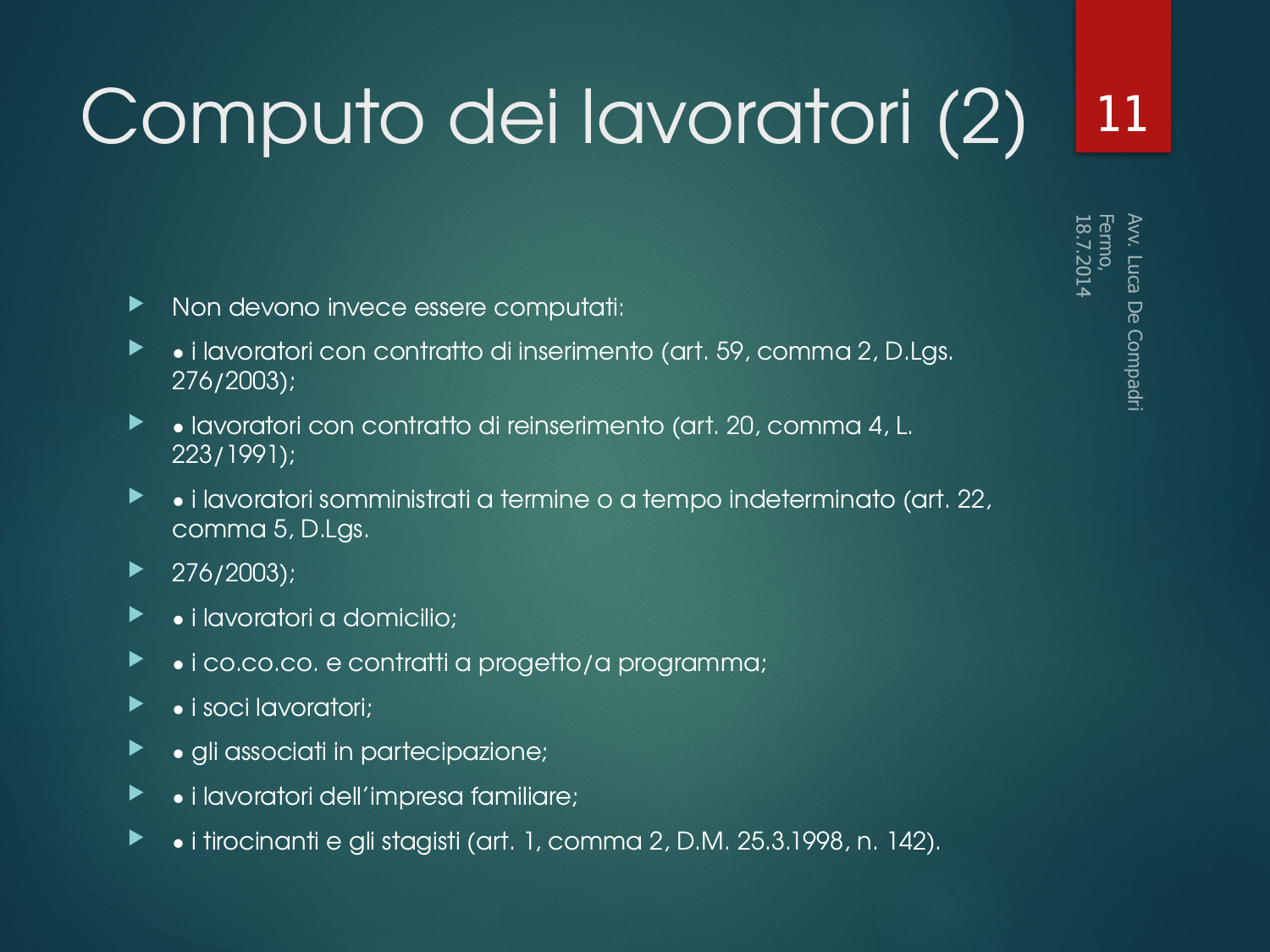

11
# Computo dei lavoratori (2)
Fermo, 18.7.2014
Non devono invece essere computati:
• i lavoratori con contratto di inserimento (art. 59, comma 2, D.Lgs. 276/2003);
• lavoratori con contratto di reinserimento (art. 20, comma 4, L. 223/1991);
• i lavoratori somministrati a termine o a tempo indeterminato (art. 22, comma 5, D.Lgs.
276/2003);
• i lavoratori a domicilio;
• i co.co.co. e contratti a progetto/a programma;
• i soci lavoratori;
• gli associati in partecipazione;
• i lavoratori dell’impresa familiare;
• i tirocinanti e gli stagisti (art. 1, comma 2, D.M. 25.3.1998, n. 142).
Avv. Luca De Compadri